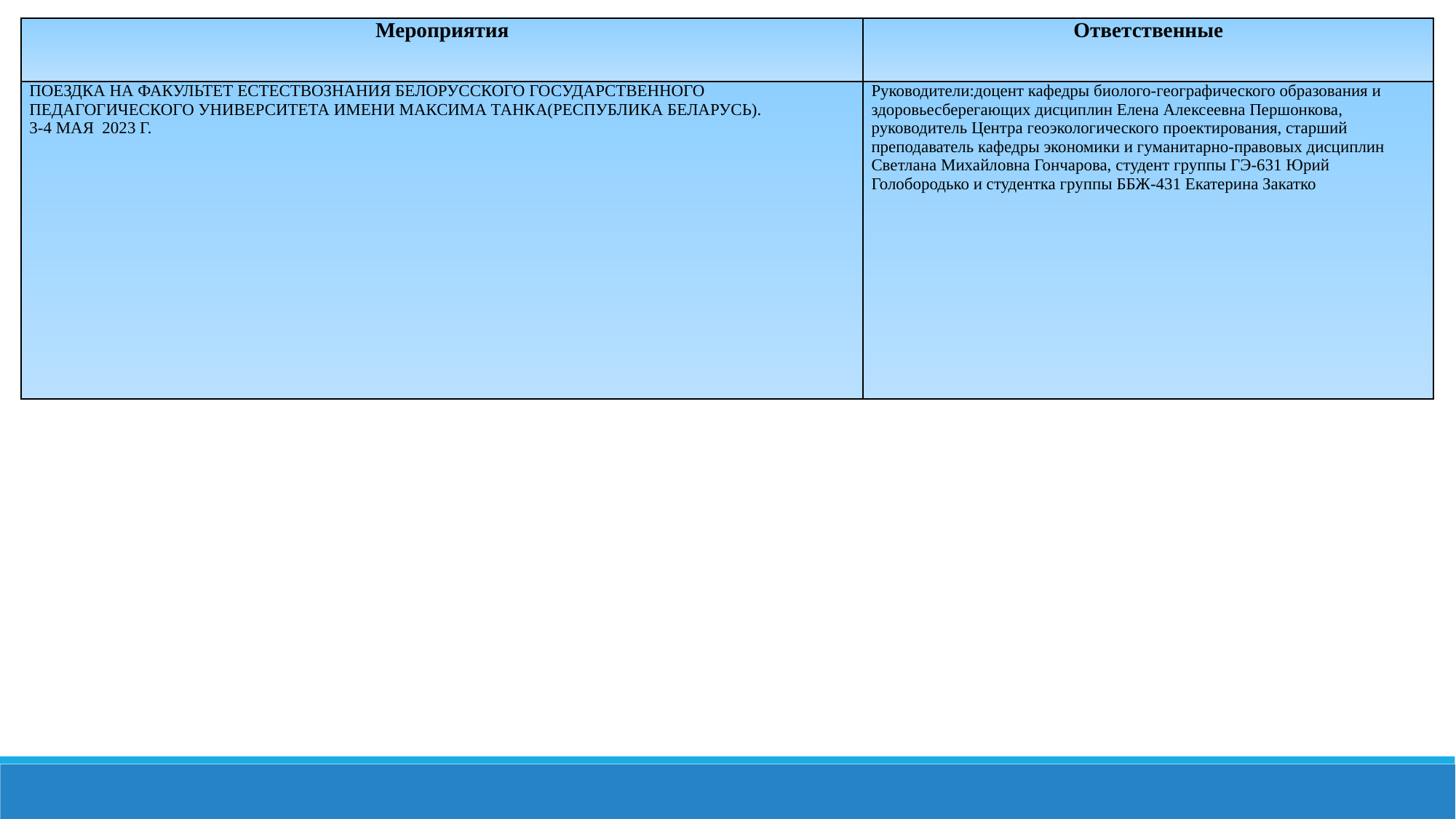

| Мероприятия | Ответственные |
| --- | --- |
| ПОЕЗДКА НА ФАКУЛЬТЕТ ЕСТЕСТВОЗНАНИЯ БЕЛОРУССКОГО ГОСУДАРСТВЕННОГО ПЕДАГОГИЧЕСКОГО УНИВЕРСИТЕТА ИМЕНИ МАКСИМА ТАНКА(Республика Беларусь). 3-4 мая 2023 г. | Руководители:доцент кафедры биолого-географического образования и здоровьесберегающих дисциплин Елена Алексеевна Першонкова, руководитель Центра геоэкологического проектирования, старший преподаватель кафедры экономики и гуманитарно-правовых дисциплин Светлана Михайловна Гончарова, студент группы ГЭ-631 Юрий Голобородько и студентка группы ББЖ-431 Екатерина Закатко |
УЧЕБНО-МЕТОДИЧЕСКАЯ ДЕЯТЕЛЬНОСТЬ ЛАБОРАТОРИИ